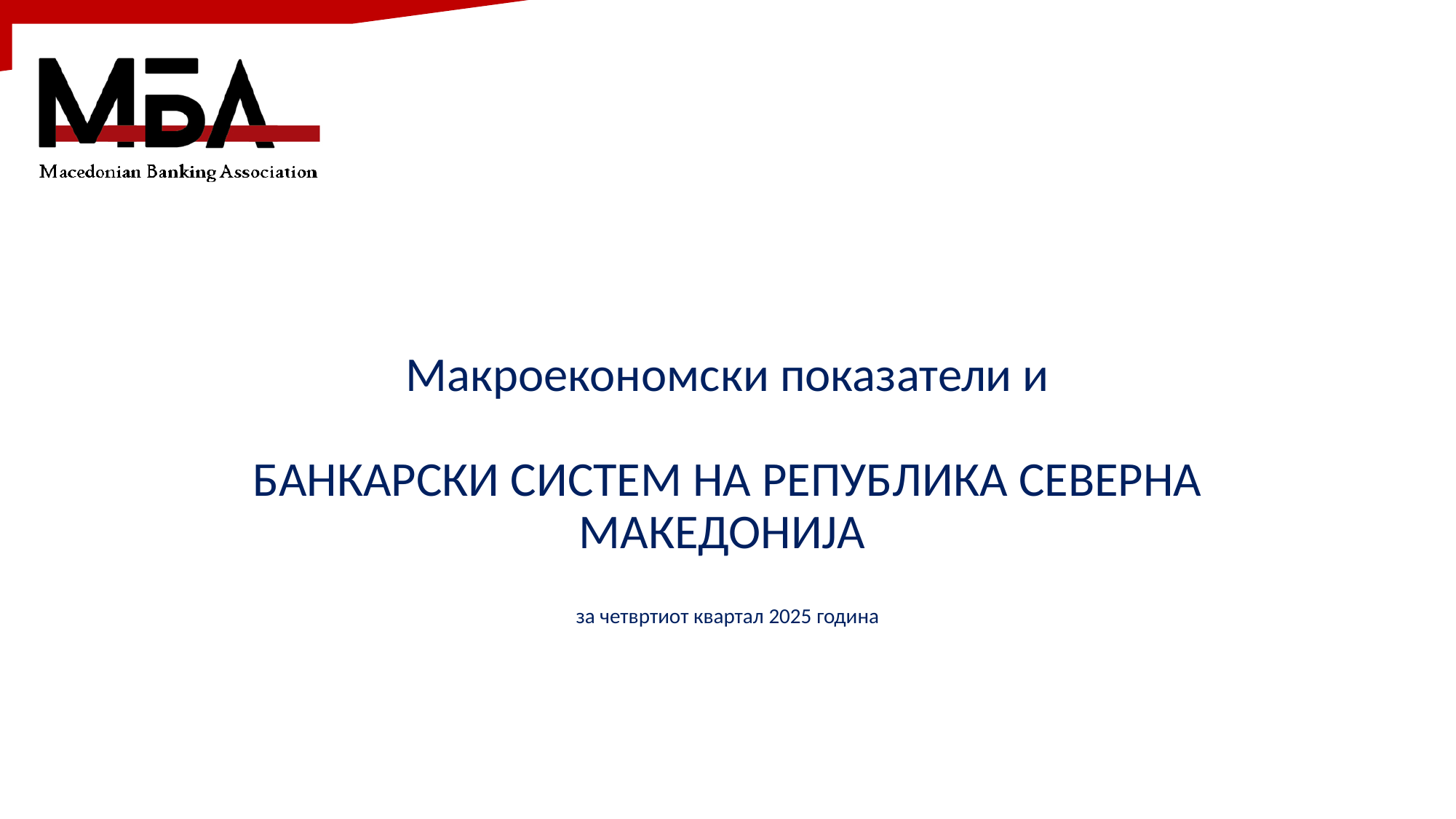

# Макроекономски показатели и БАНКАРСКИ СИСТЕМ НА РЕПУБЛИКА СЕВЕРНА МАКЕДОНИЈА за четвртиот квартал 2025 година